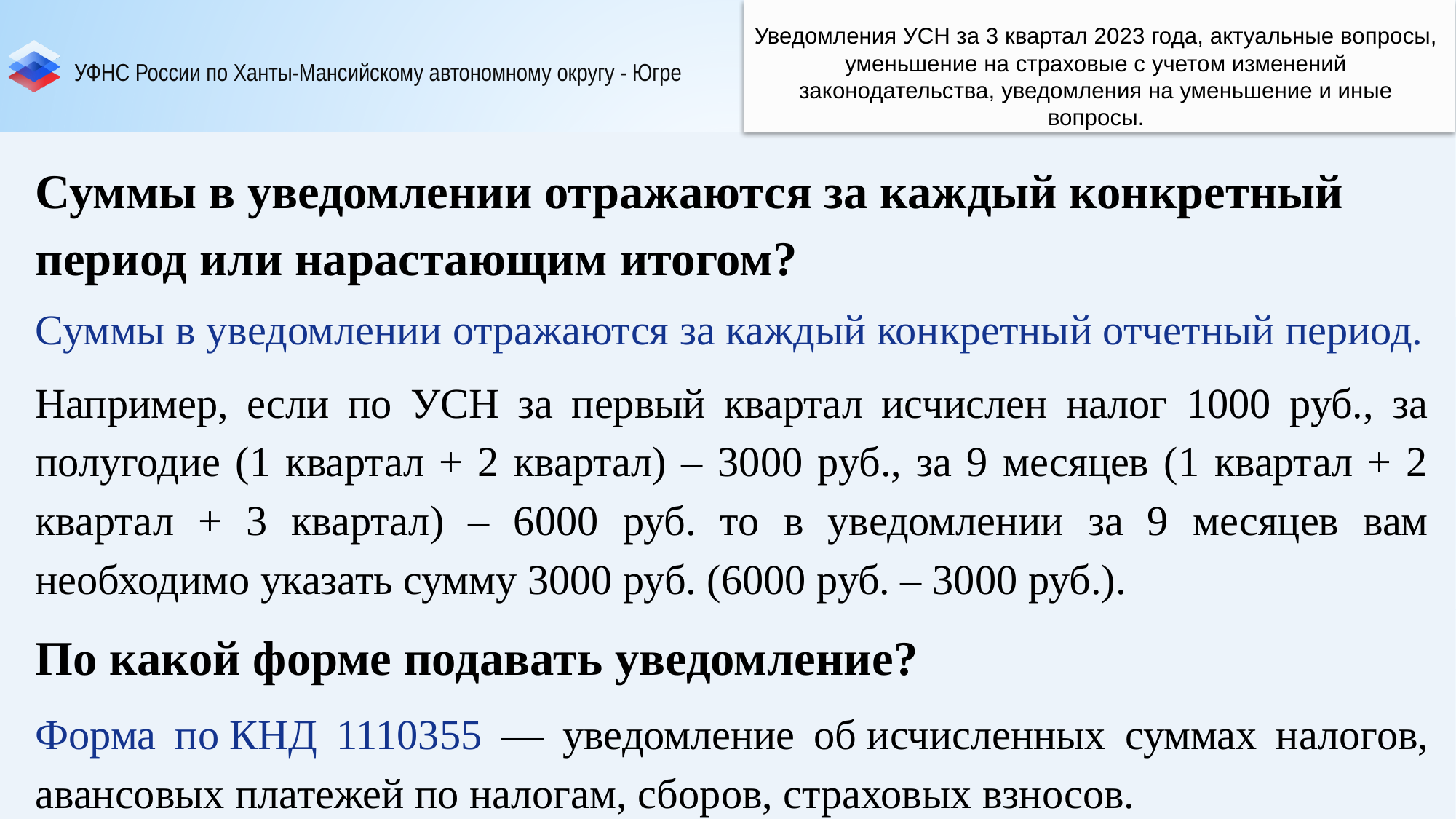

Уведомления УСН за 3 квартал 2023 года, актуальные вопросы, уменьшение на страховые с учетом изменений законодательства, уведомления на уменьшение и иные вопросы.
Суммы в уведомлении отражаются за каждый конкретный период или нарастающим итогом?
Суммы в уведомлении отражаются за каждый конкретный отчетный период.
Например, если по УСН за первый квартал исчислен налог 1000 руб., за полугодие (1 квартал + 2 квартал) – 3000 руб., за 9 месяцев (1 квартал + 2 квартал + 3 квартал) – 6000 руб. то в уведомлении за 9 месяцев вам необходимо указать сумму 3000 руб. (6000 руб. – 3000 руб.).
По какой форме подавать уведомление?
Форма по КНД 1110355 — уведомление об исчисленных суммах налогов, авансовых платежей по налогам, сборов, страховых взносов.